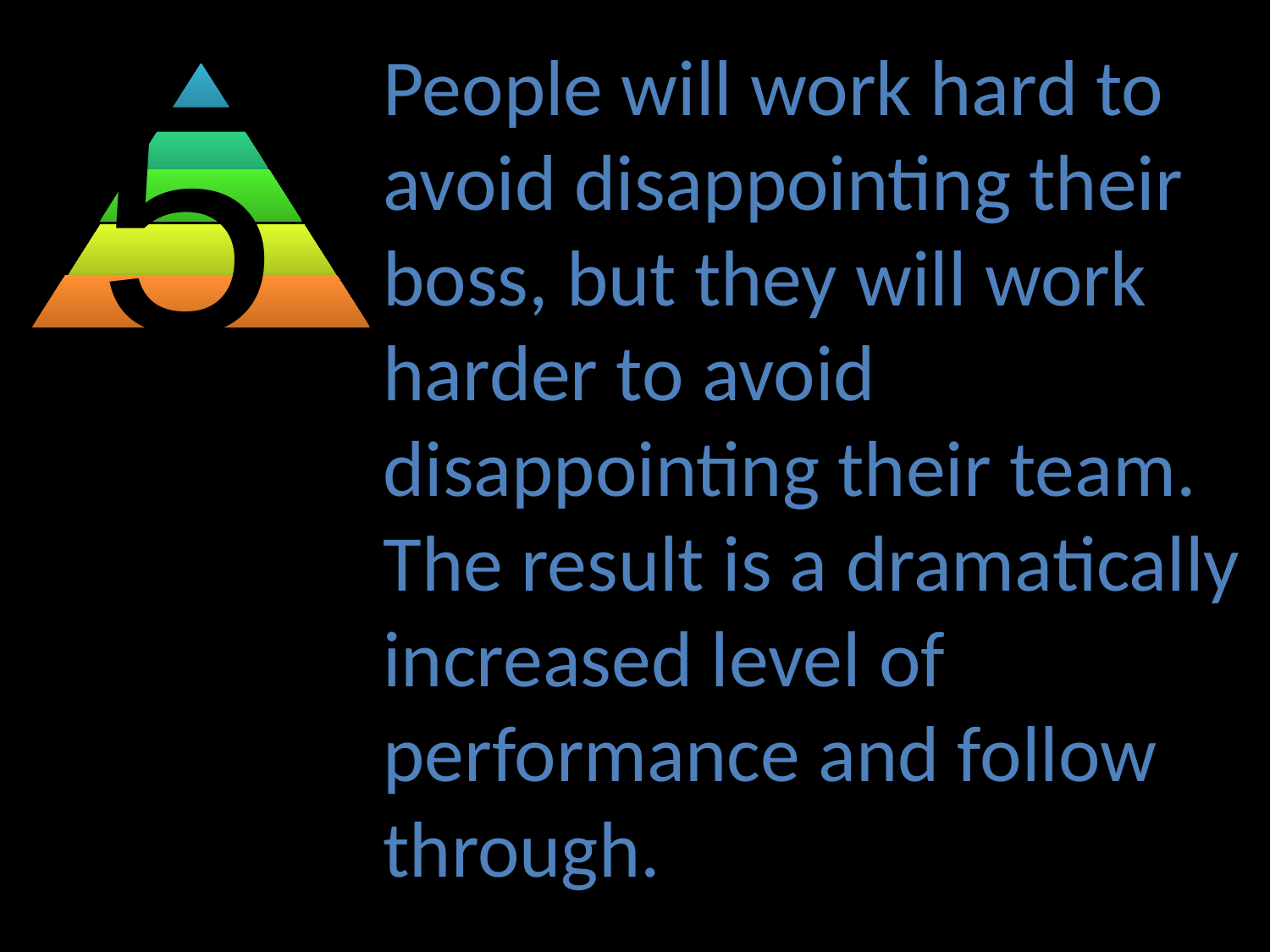

5

People will work hard to avoid disappointing their boss, but they will work harder to avoid disappointing their team. The result is a dramatically increased level of performance and follow through.